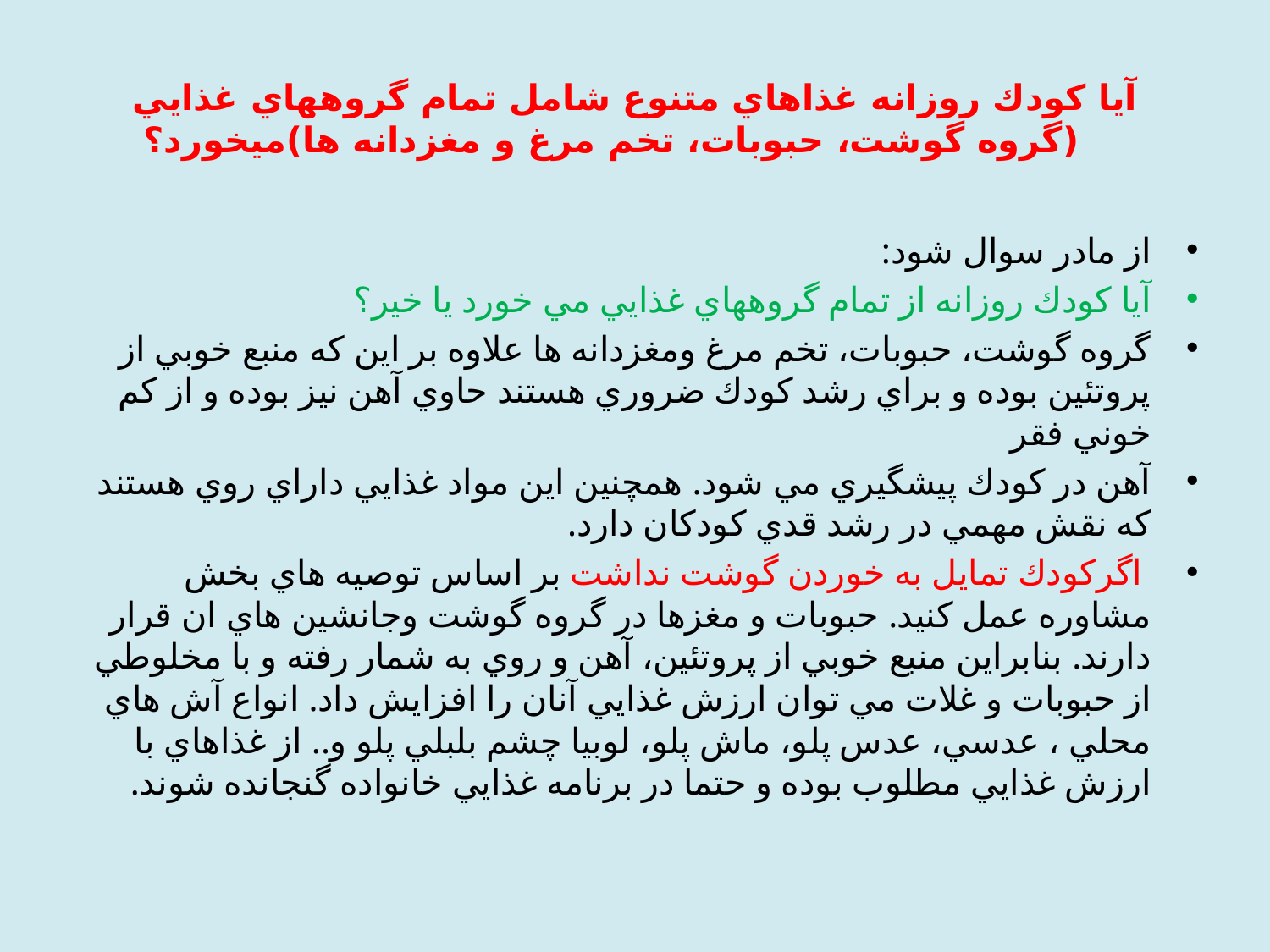

# آيا كودك روزانه غذاهاي متنوع شامل تمام گروههاي غذايي (گروه گوشت، حبوبات، تخم مرغ و مغزدانه ها)ميخورد؟
از مادر سوال شود:
آيا كودك روزانه از تمام گروههاي غذايي مي خورد يا خير؟
گروه گوشت، حبوبات، تخم مرغ ومغزدانه ها علاوه بر اين كه منبع خوبي از پروتئين بوده و براي رشد كودك ضروري هستند حاوي آهن نيز بوده و از كم خوني فقر
آهن در كودك پيشگيري مي شود. همچنين اين مواد غذايي داراي روي هستند كه نقش مهمي در رشد قدي كودكان دارد.
 اگركودك تمايل به خوردن گوشت نداشت بر اساس توصيه هاي بخش مشاوره عمل كنيد. حبوبات و مغزها در گروه گوشت وجانشين هاي ان قرار دارند. بنابراين منبع خوبي از پروتئين، آهن و روي به شمار رفته و با مخلوطي از حبوبات و غلات مي توان ارزش غذايي آنان را افزايش داد. انواع آش هاي محلي ، عدسي، عدس پلو، ماش پلو، لوبيا چشم بلبلي پلو و.. از غذاهاي با ارزش غذايي مطلوب بوده و حتما در برنامه غذايي خانواده گنجانده شوند.